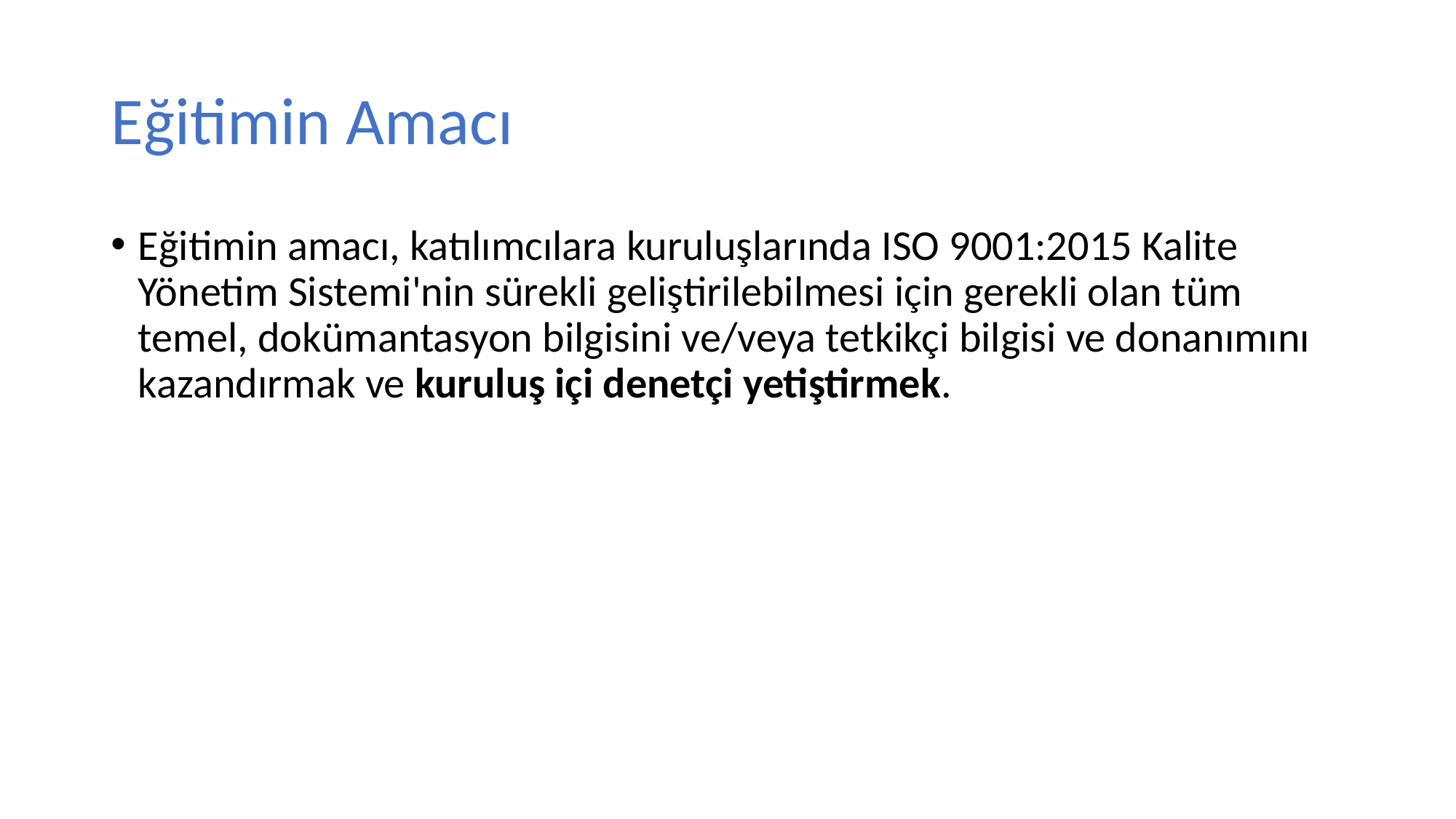

# Eğitimin Amacı
Eğitimin amacı, katılımcılara kuruluşlarında ISO 9001:2015 Kalite Yönetim Sistemi'nin sürekli geliştirilebilmesi için gerekli olan tüm temel, dokümantasyon bilgisini ve/veya tetkikçi bilgisi ve donanımını kazandırmak ve kuruluş içi denetçi yetiştirmek.